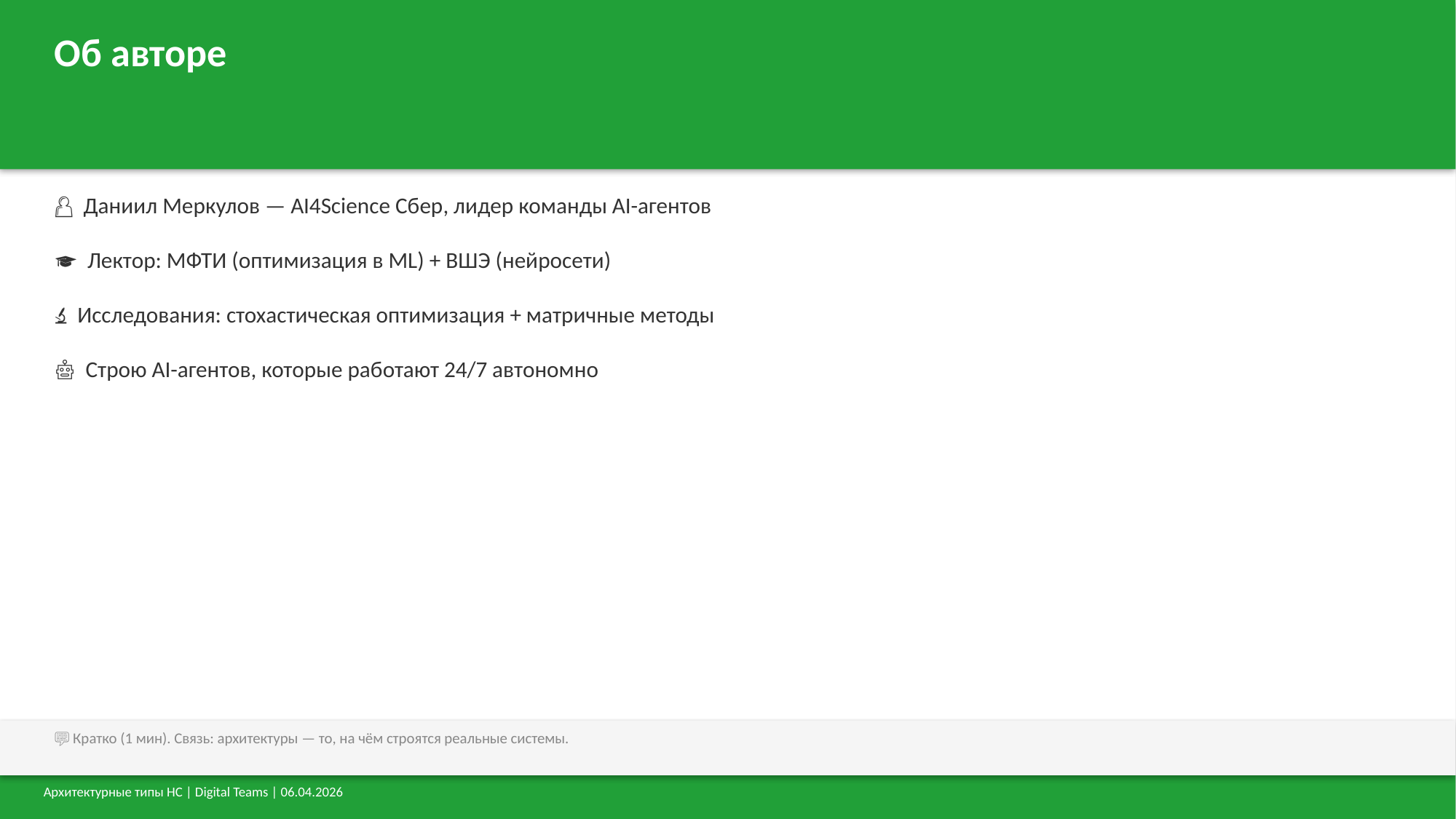

Об авторе
👤  Даниил Меркулов — AI4Science Сбер, лидер команды AI-агентов
🎓  Лектор: МФТИ (оптимизация в ML) + ВШЭ (нейросети)
🔬  Исследования: стохастическая оптимизация + матричные методы
🤖  Строю AI-агентов, которые работают 24/7 автономно

💬 Кратко (1 мин). Связь: архитектуры — то, на чём строятся реальные системы.

Архитектурные типы НС | Digital Teams | 06.04.2026